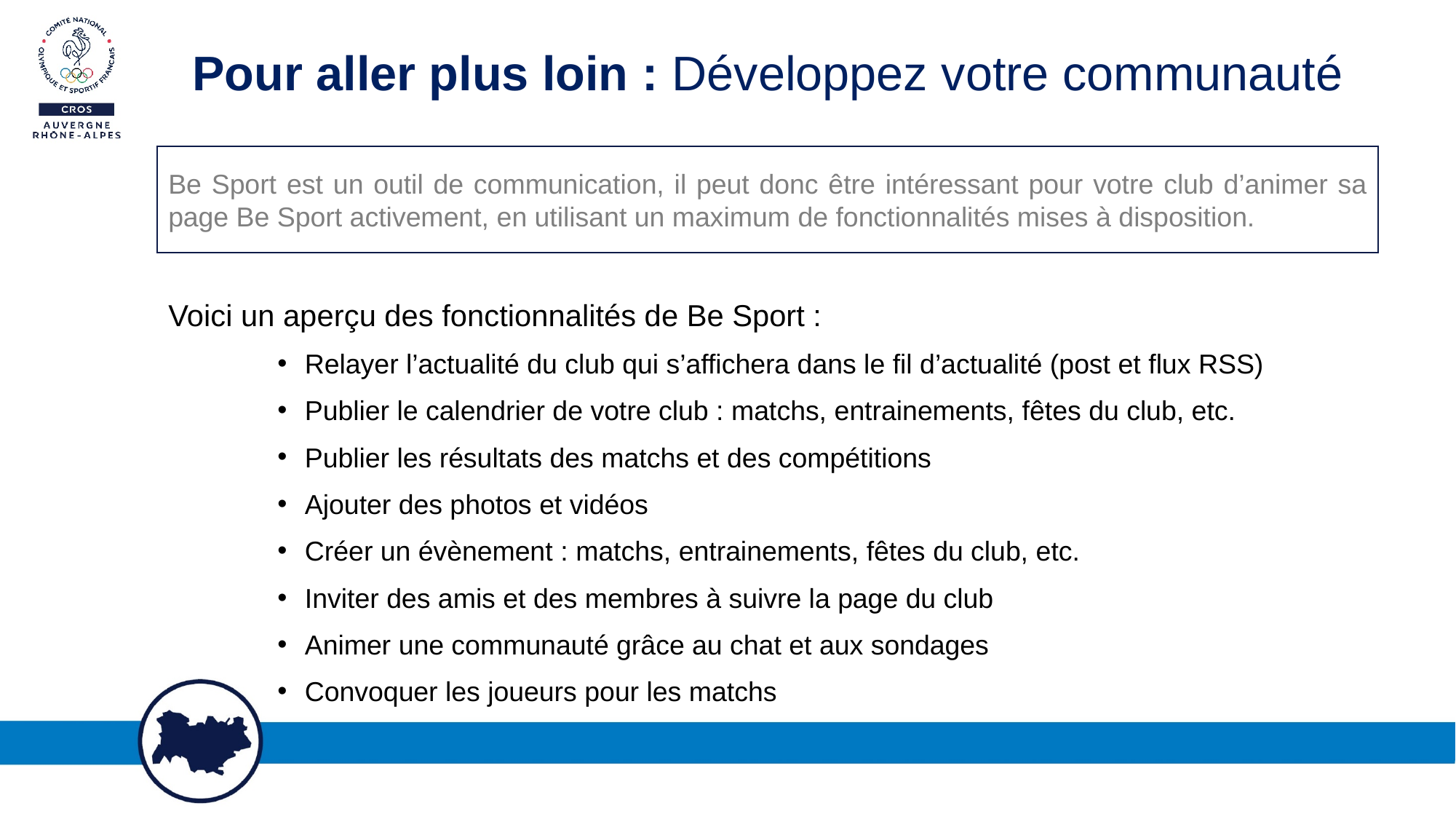

Pour aller plus loin : Développez votre communauté
Be Sport est un outil de communication, il peut donc être intéressant pour votre club d’animer sa page Be Sport activement, en utilisant un maximum de fonctionnalités mises à disposition.
Voici un aperçu des fonctionnalités de Be Sport :
Relayer l’actualité du club qui s’affichera dans le fil d’actualité (post et flux RSS)
Publier le calendrier de votre club : matchs, entrainements, fêtes du club, etc.
Publier les résultats des matchs et des compétitions
Ajouter des photos et vidéos
Créer un évènement : matchs, entrainements, fêtes du club, etc.
Inviter des amis et des membres à suivre la page du club
Animer une communauté grâce au chat et aux sondages
Convoquer les joueurs pour les matchs